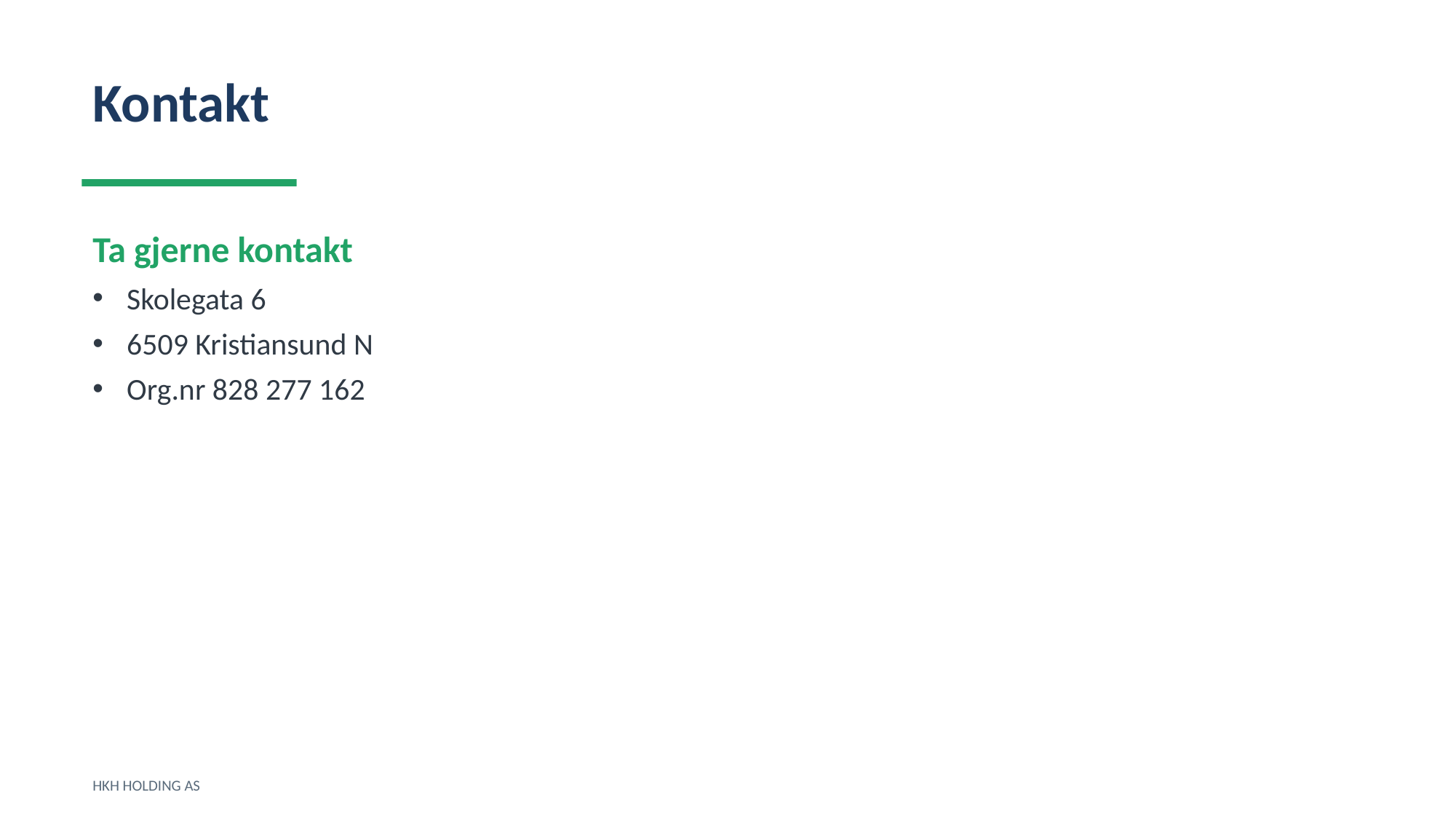

Kontakt

Ta gjerne kontakt
Skolegata 6
6509 Kristiansund N
Org.nr 828 277 162
HKH HOLDING AS